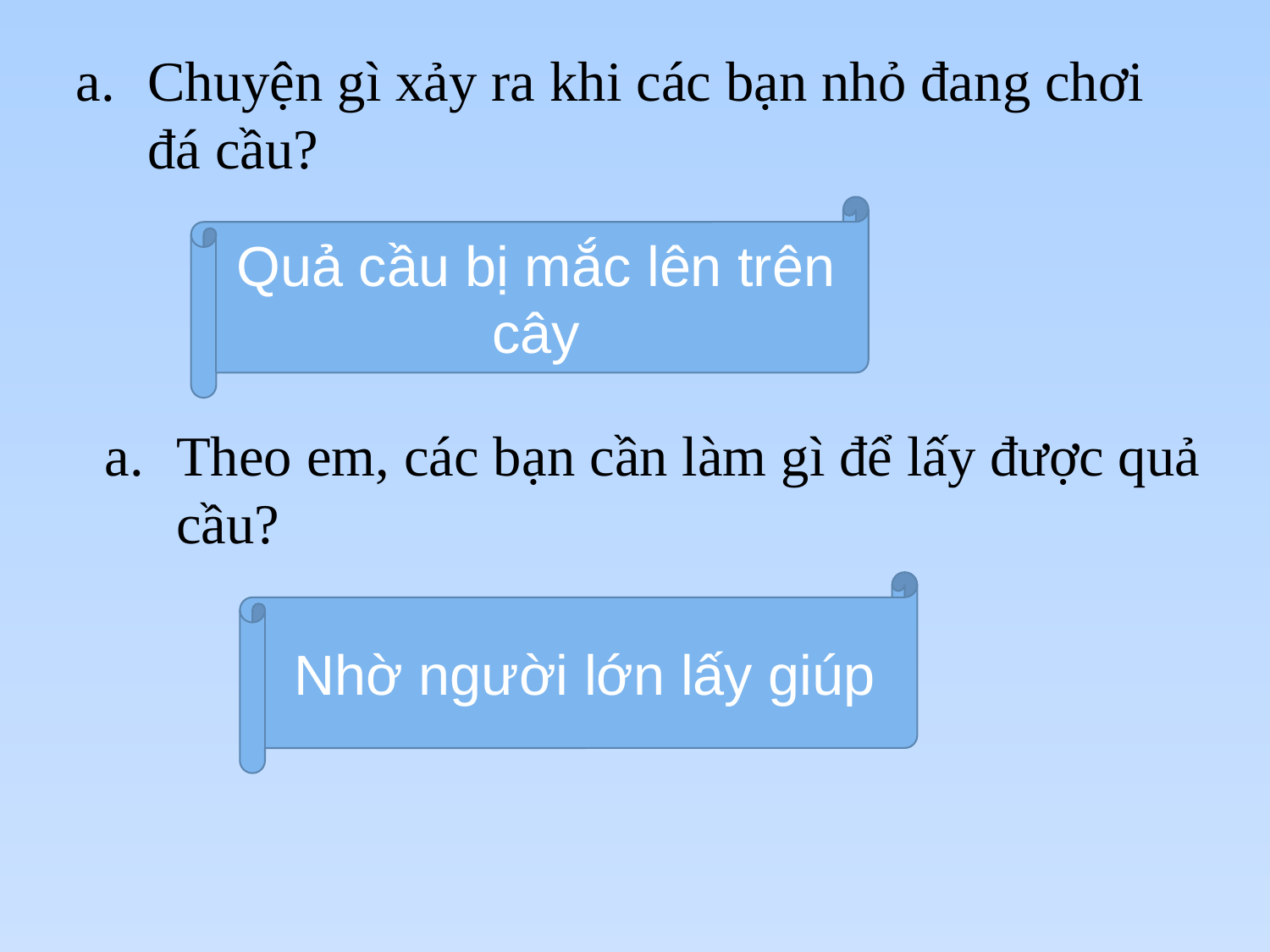

#
Chuyện gì xảy ra khi các bạn nhỏ đang chơi đá cầu?
Quả cầu bị mắc lên trên cây
Theo em, các bạn cần làm gì để lấy được quả cầu?
Nhờ người lớn lấy giúp